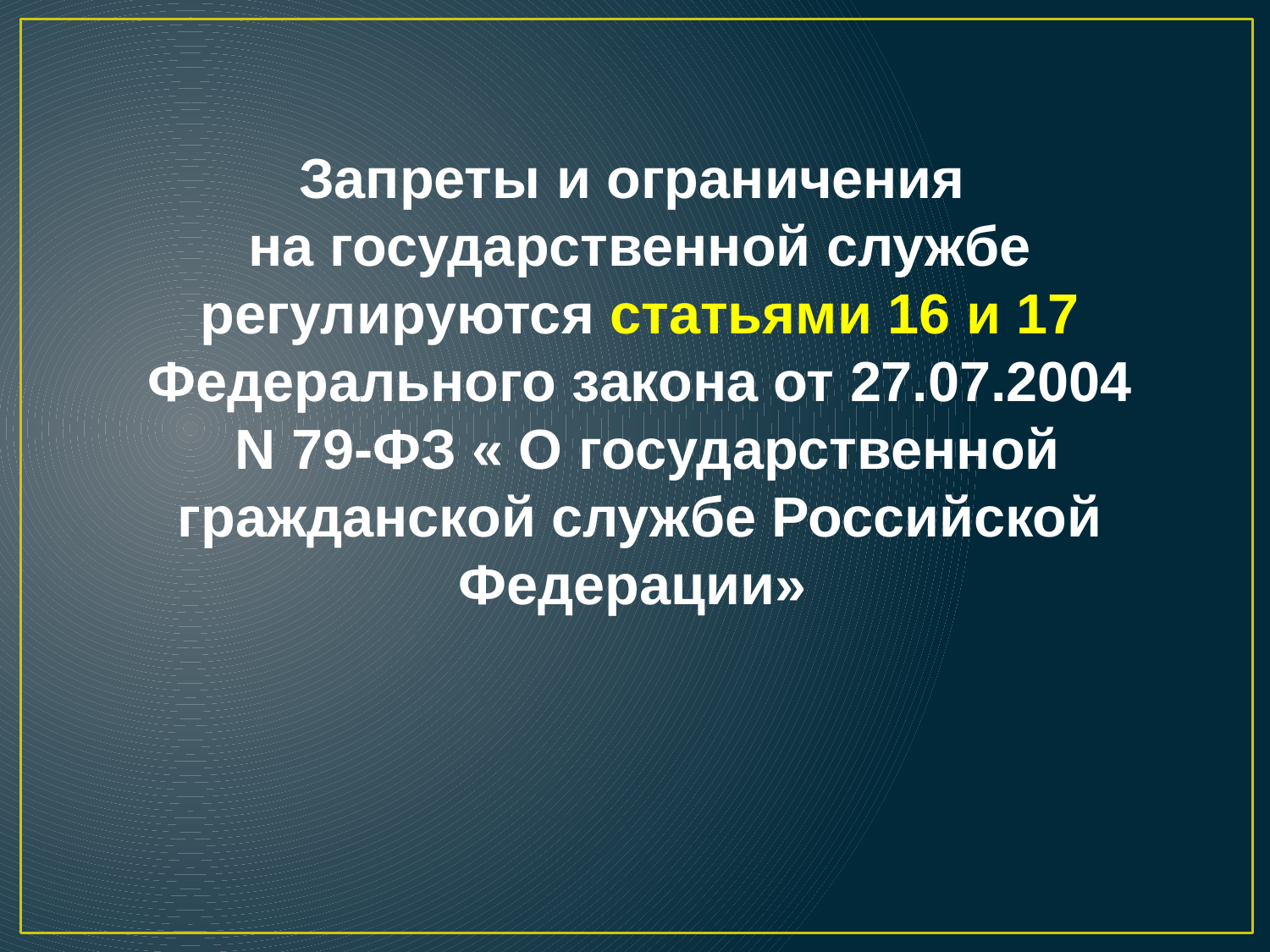

Запреты и ограничения
на государственной службе регулируются статьями 16 и 17 Федерального закона от 27.07.2004
 N 79-ФЗ « О государственной гражданской службе Российской Федерации»